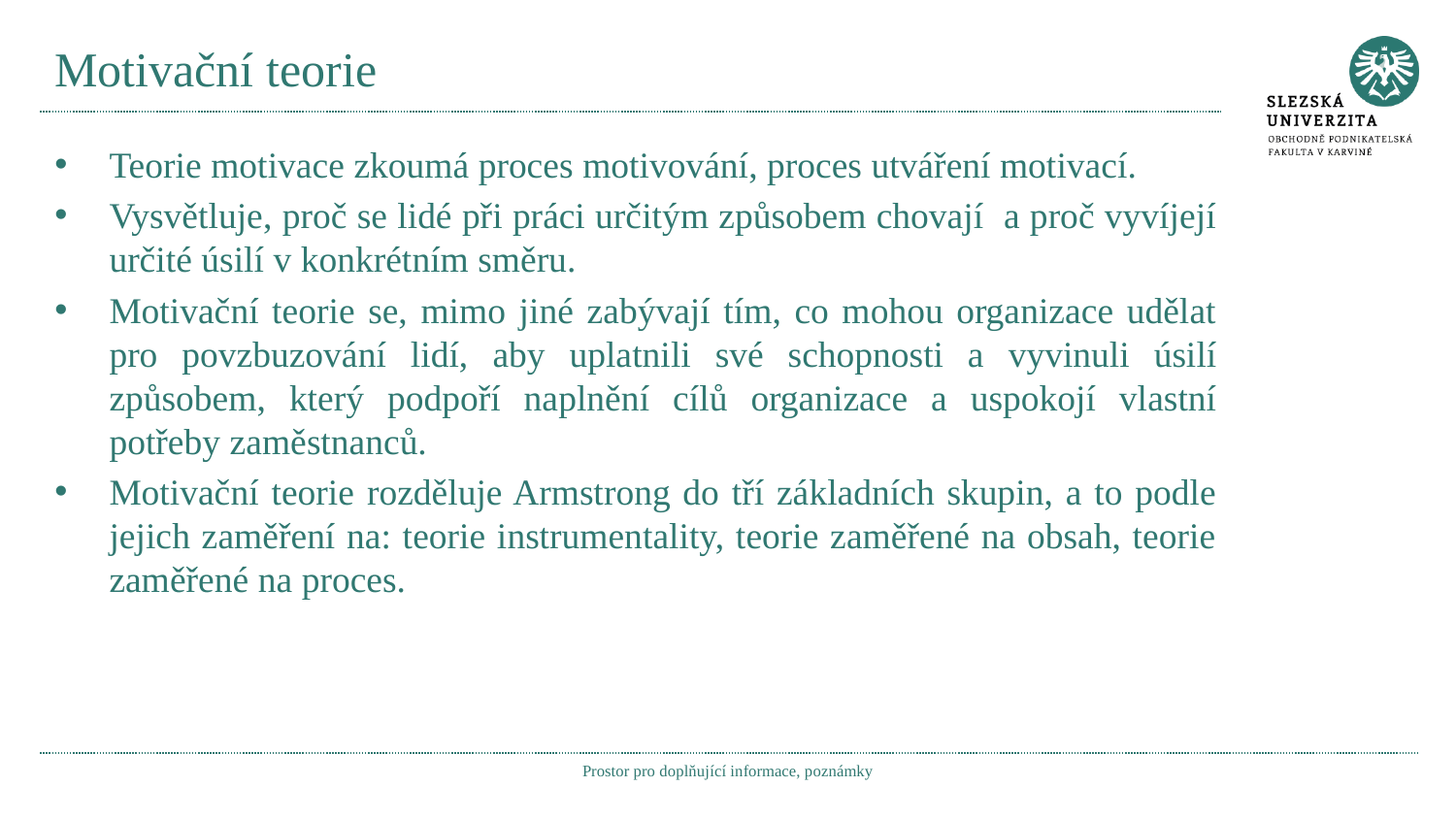

# Motivační teorie
Teorie motivace zkoumá proces motivování, proces utváření motivací.
Vysvětluje, proč se lidé při práci určitým způsobem chovají  a proč vyvíjejí určité úsilí v konkrétním směru.
Motivační teorie se, mimo jiné zabývají tím, co mohou organizace udělat pro povzbuzování lidí, aby uplatnili své schopnosti a vyvinuli úsilí způsobem, který podpoří naplnění cílů organizace a uspokojí vlastní potřeby zaměstnanců.
Motivační teorie rozděluje Armstrong do tří základních skupin, a to podle jejich zaměření na: teorie instrumentality, teorie zaměřené na obsah, teorie zaměřené na proces.
Prostor pro doplňující informace, poznámky